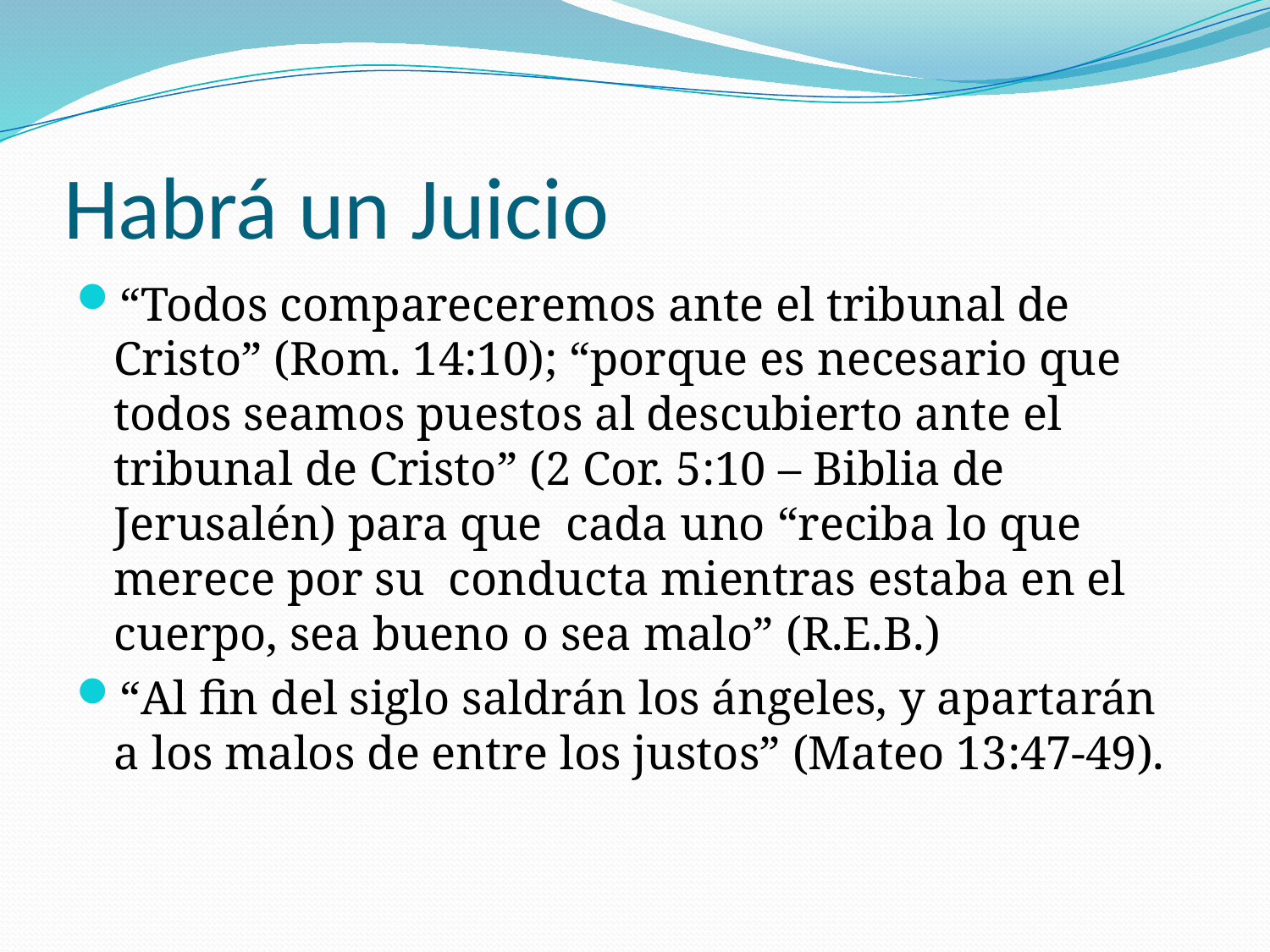

# Habrá un Juicio
“Todos compareceremos ante el tribunal de Cristo” (Rom. 14:10); “porque es necesario que todos seamos puestos al descubierto ante el tribunal de Cristo” (2 Cor. 5:10 – Biblia de Jerusalén) para que  cada uno “reciba lo que merece por su  conducta mientras estaba en el cuerpo, sea bueno o sea malo” (R.E.B.)
“Al fin del siglo saldrán los ángeles, y apartarán a los malos de entre los justos” (Mateo 13:47-49).